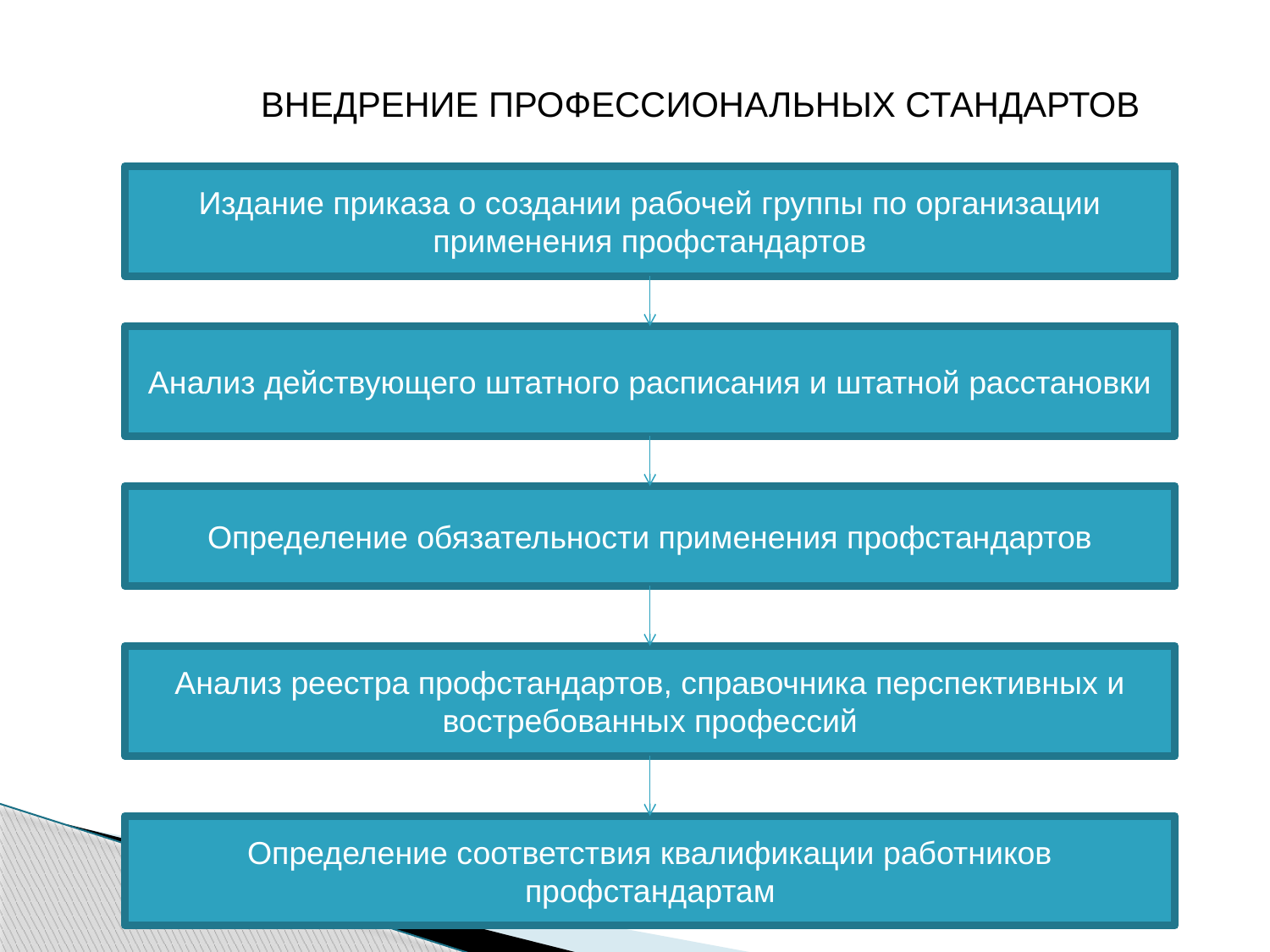

ВНЕДРЕНИЕ ПРОФЕССИОНАЛЬНЫХ СТАНДАРТОВ
Издание приказа о создании рабочей группы по организации применения профстандартов
Анализ действующего штатного расписания и штатной расстановки
Определение обязательности применения профстандартов
Анализ реестра профстандартов, справочника перспективных и востребованных профессий
Определение соответствия квалификации работников профстандартам